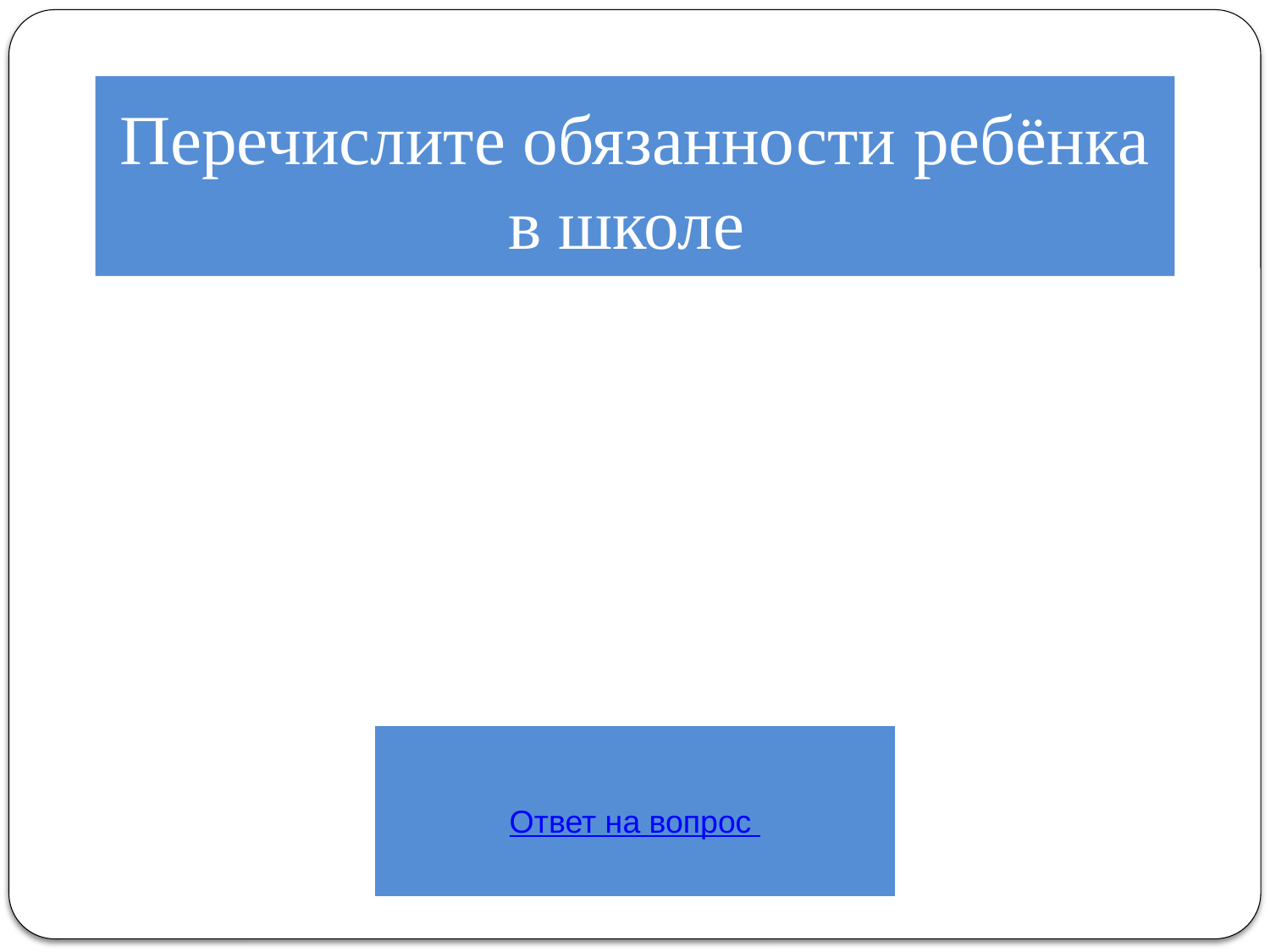

# Перечислите обязанности ребёнка в школе
Ответ на вопрос